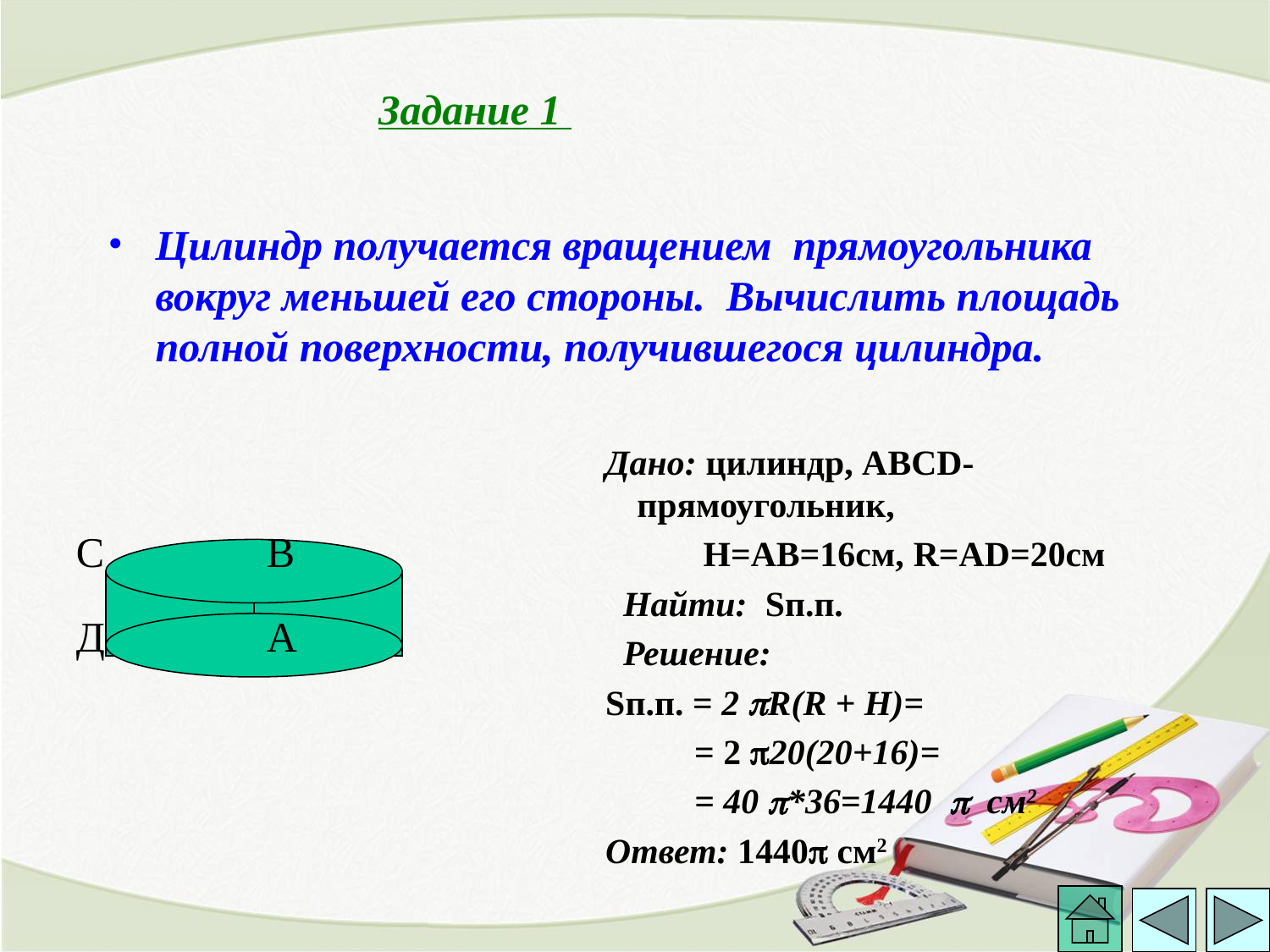

Задание 1
Цилиндр получается вращением  прямоугольника  вокруг меньшей его стороны.  Вычислить площадь полной поверхности, получившегося цилиндра.

Дано: цилиндр, АВСD-         прямоугольник,
           Н=АВ=16см, R=АD=20см
  Найти:  Sп.п.
  Решение:
Sп.п. = 2 πR(R + Н)=
          = 2 π20(20+16)=
          = 40 π*36=1440  π см2
Ответ: 1440π см2

С
В

Д
А